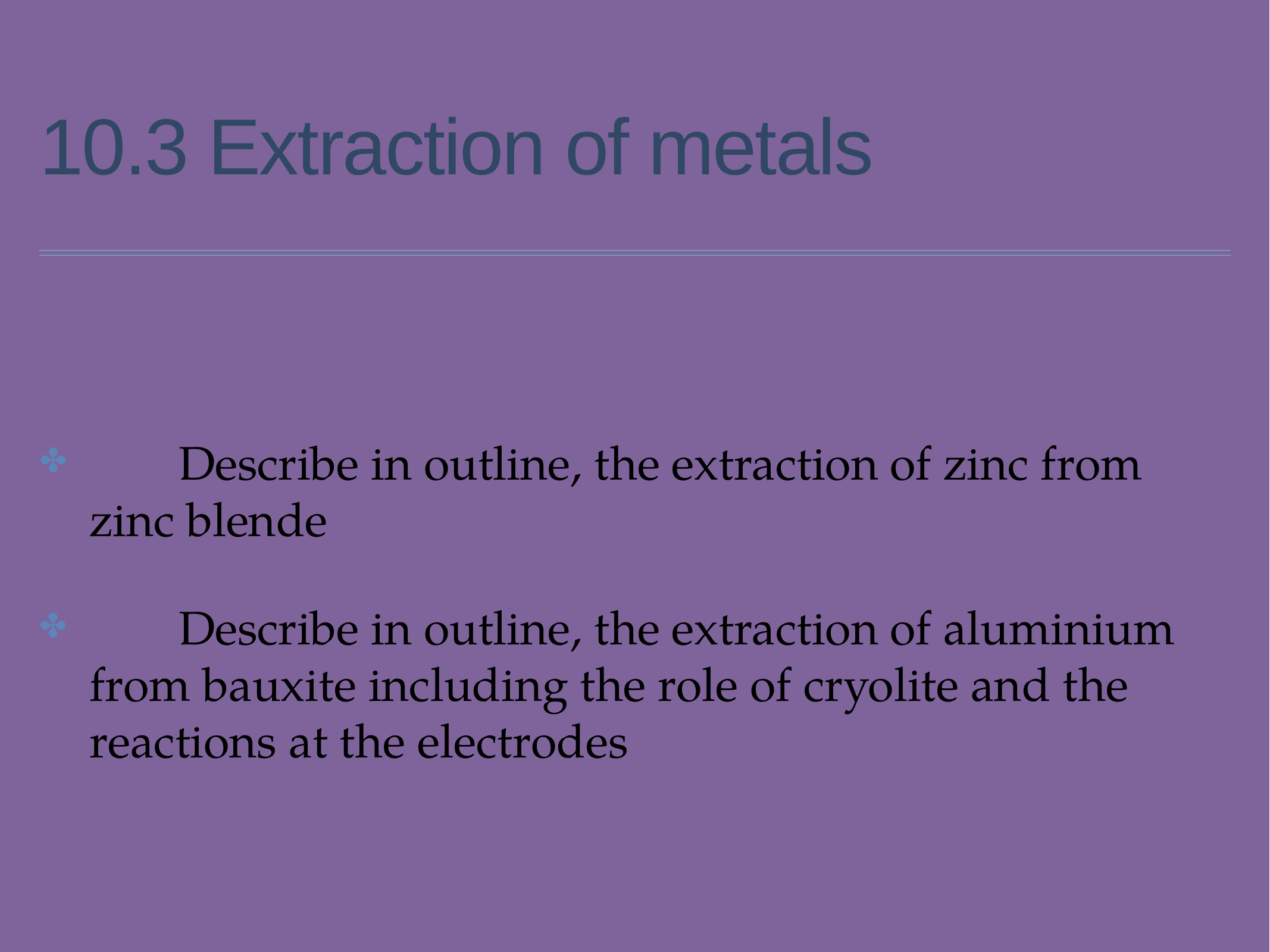

# 10.3 Extraction of metals
	Describe in outline, the extraction of zinc from zinc blende
	Describe in outline, the extraction of aluminium from bauxite including the role of cryolite and the reactions at the electrodes